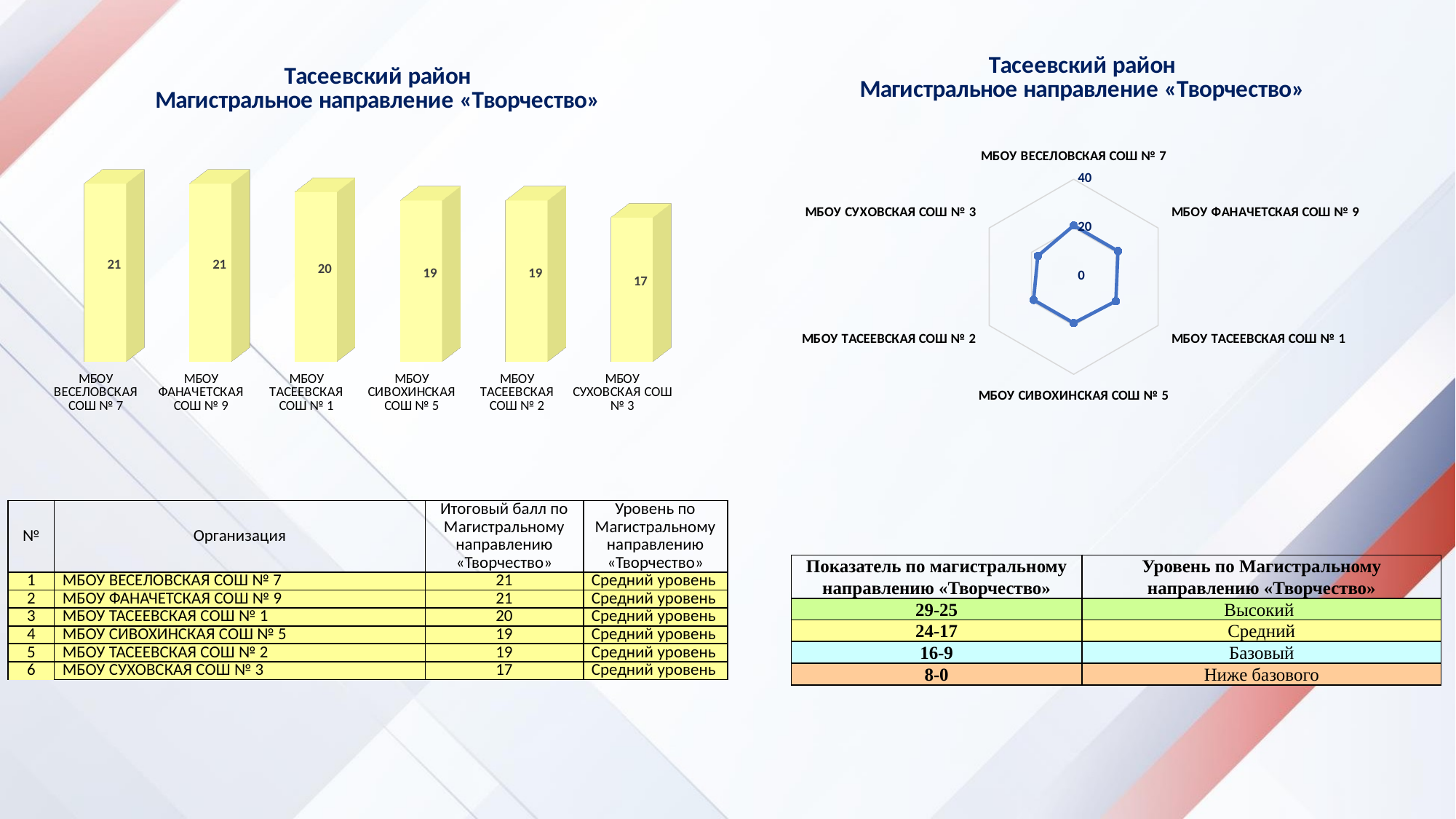

### Chart: Тасеевский район
Магистральное направление «Творчество»

| Category | Итоговый балл по Магистральному направлению «Творчество» |
|---|---|
| МБОУ ВЕСЕЛОВСКАЯ СОШ № 7 | 21.0 |
| МБОУ ФАНАЧЕТСКАЯ СОШ № 9 | 21.0 |
| МБОУ ТАСЕЕВСКАЯ СОШ № 1 | 20.0 |
| МБОУ СИВОХИНСКАЯ СОШ № 5 | 19.0 |
| МБОУ ТАСЕЕВСКАЯ СОШ № 2 | 19.0 |
| МБОУ СУХОВСКАЯ СОШ № 3 | 17.0 |

[unsupported chart]

| № | Организация | Итоговый балл по Магистральному направлению «Творчество» | Уровень по Магистральному направлению «Творчество» |
| --- | --- | --- | --- |
| 1 | МБОУ ВЕСЕЛОВСКАЯ СОШ № 7 | 21 | Средний уровень |
| 2 | МБОУ ФАНАЧЕТСКАЯ СОШ № 9 | 21 | Средний уровень |
| 3 | МБОУ ТАСЕЕВСКАЯ СОШ № 1 | 20 | Средний уровень |
| 4 | МБОУ СИВОХИНСКАЯ СОШ № 5 | 19 | Средний уровень |
| 5 | МБОУ ТАСЕЕВСКАЯ СОШ № 2 | 19 | Средний уровень |
| 6 | МБОУ СУХОВСКАЯ СОШ № 3 | 17 | Средний уровень |
| Показатель по магистральному направлению «Творчество» | Уровень по Магистральному направлению «Творчество» |
| --- | --- |
| 29-25 | Высокий |
| 24-17 | Средний |
| 16-9 | Базовый |
| 8-0 | Ниже базового |